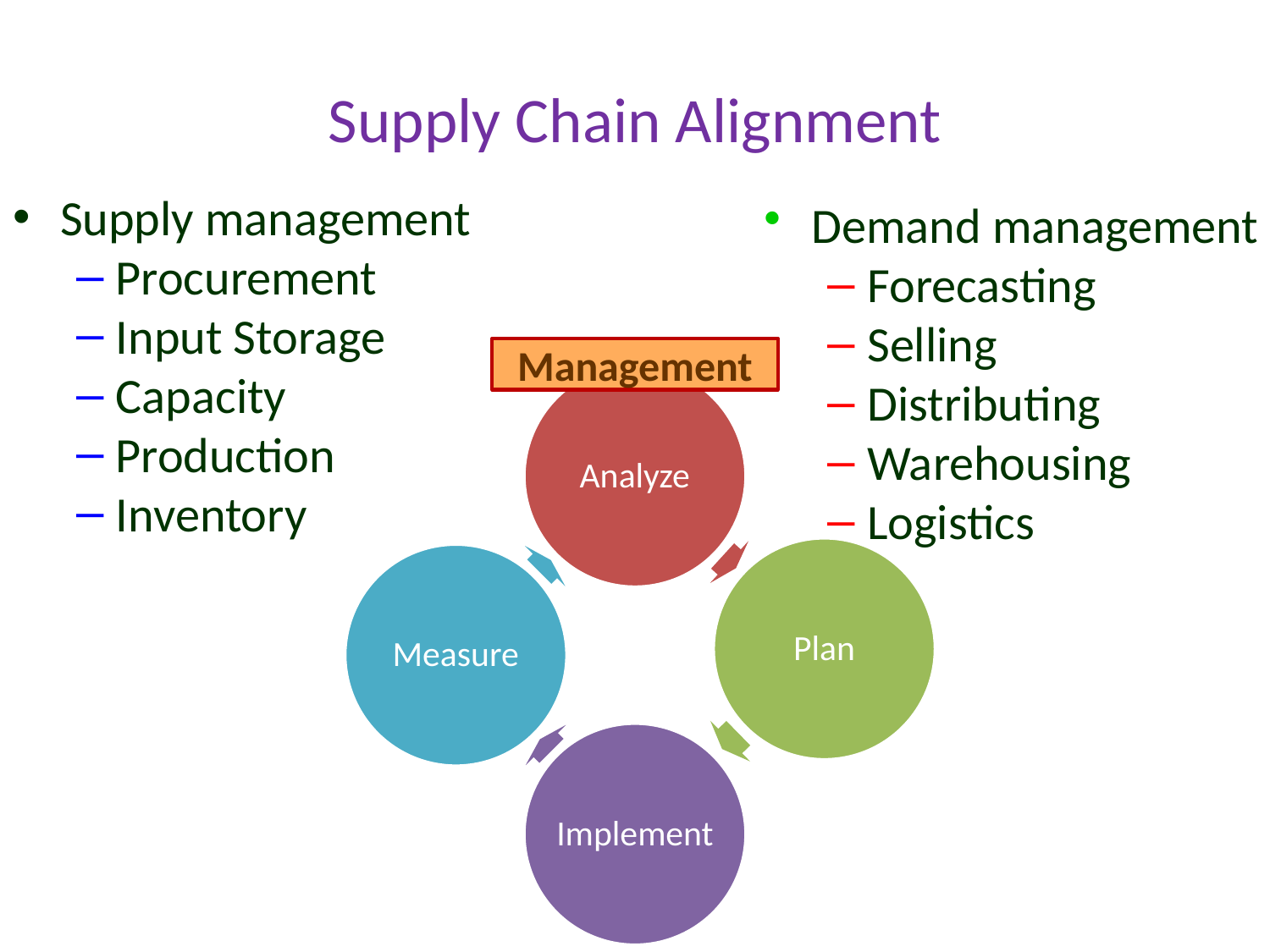

# Supply Chain Alignment
Supply management
Procurement
Input Storage
Capacity
Production
Inventory

Demand management
Forecasting
Selling
Distributing
Warehousing
Logistics

Management
Analyze

Plan

Implement

Measure